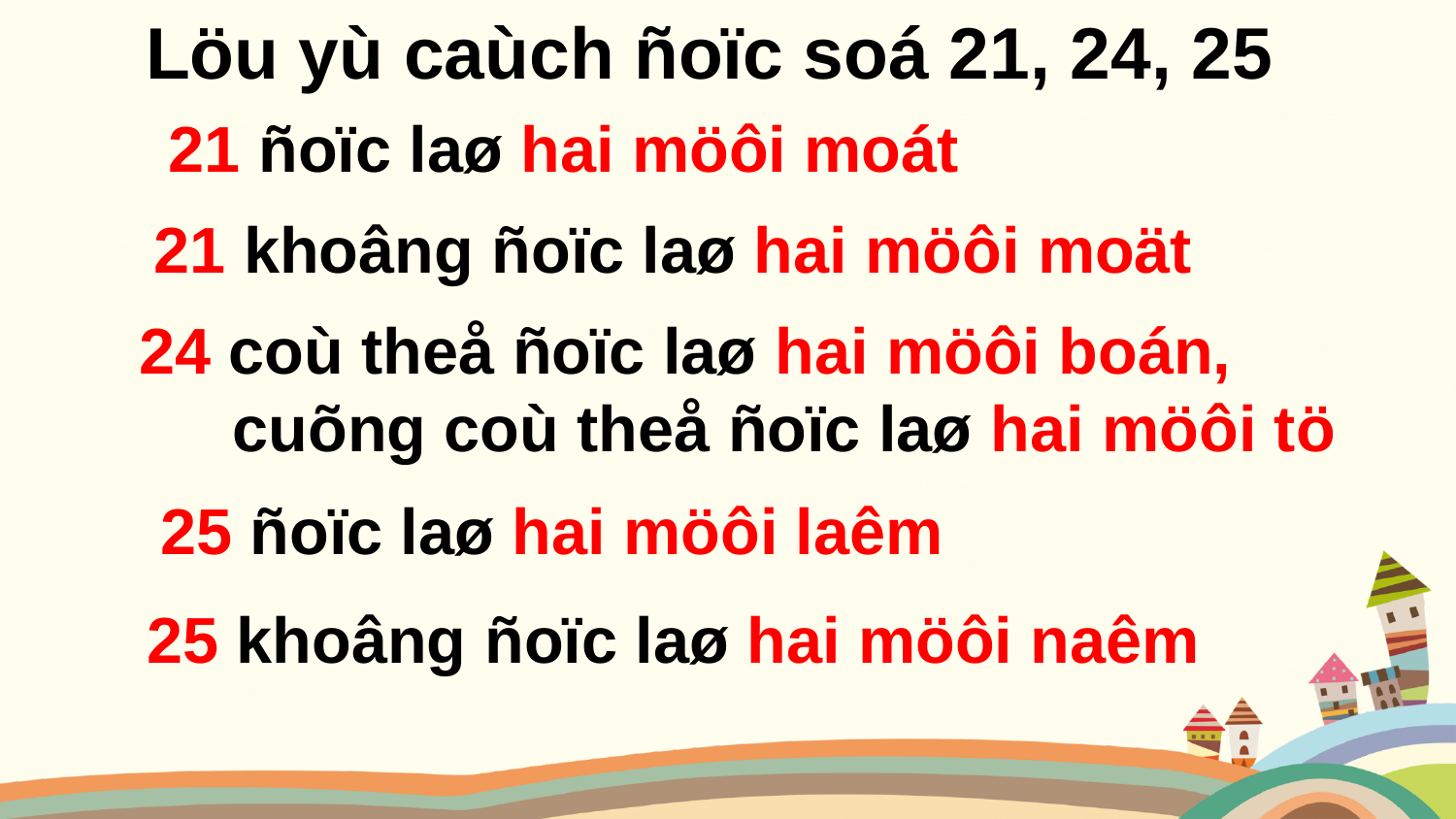

Löu yù caùch ñoïc soá 21, 24, 25
21 ñoïc laø hai möôi moát
21 khoâng ñoïc laø hai möôi moät
24 coù theå ñoïc laø hai möôi boán,
           cuõng coù theå ñoïc laø hai möôi tö
25 ñoïc laø hai möôi laêm

25 khoâng ñoïc laø hai möôi naêm